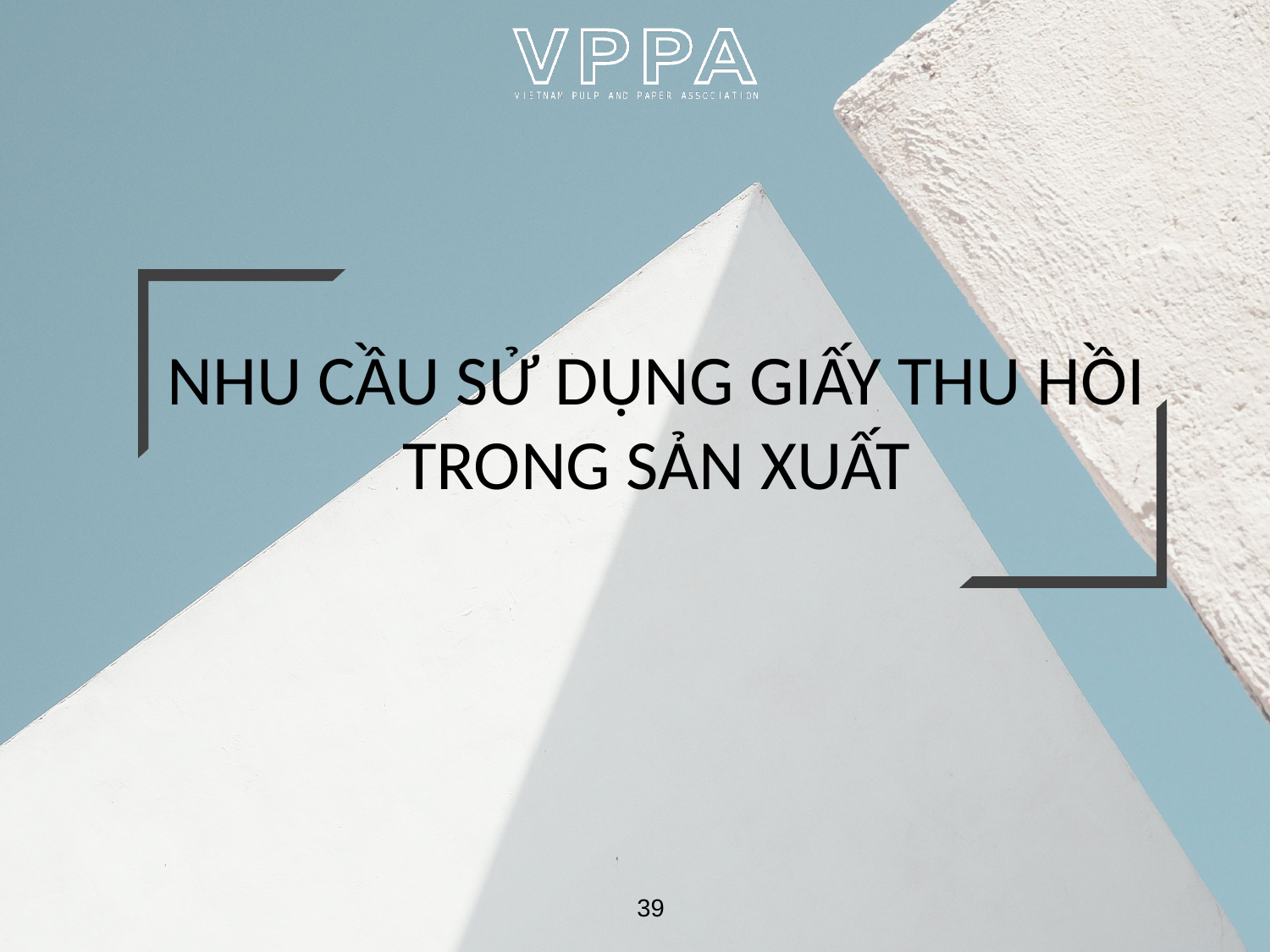

NHU CẦU SỬ DỤNG GIẤY THU HỒI
TRONG SẢN XUẤT

39